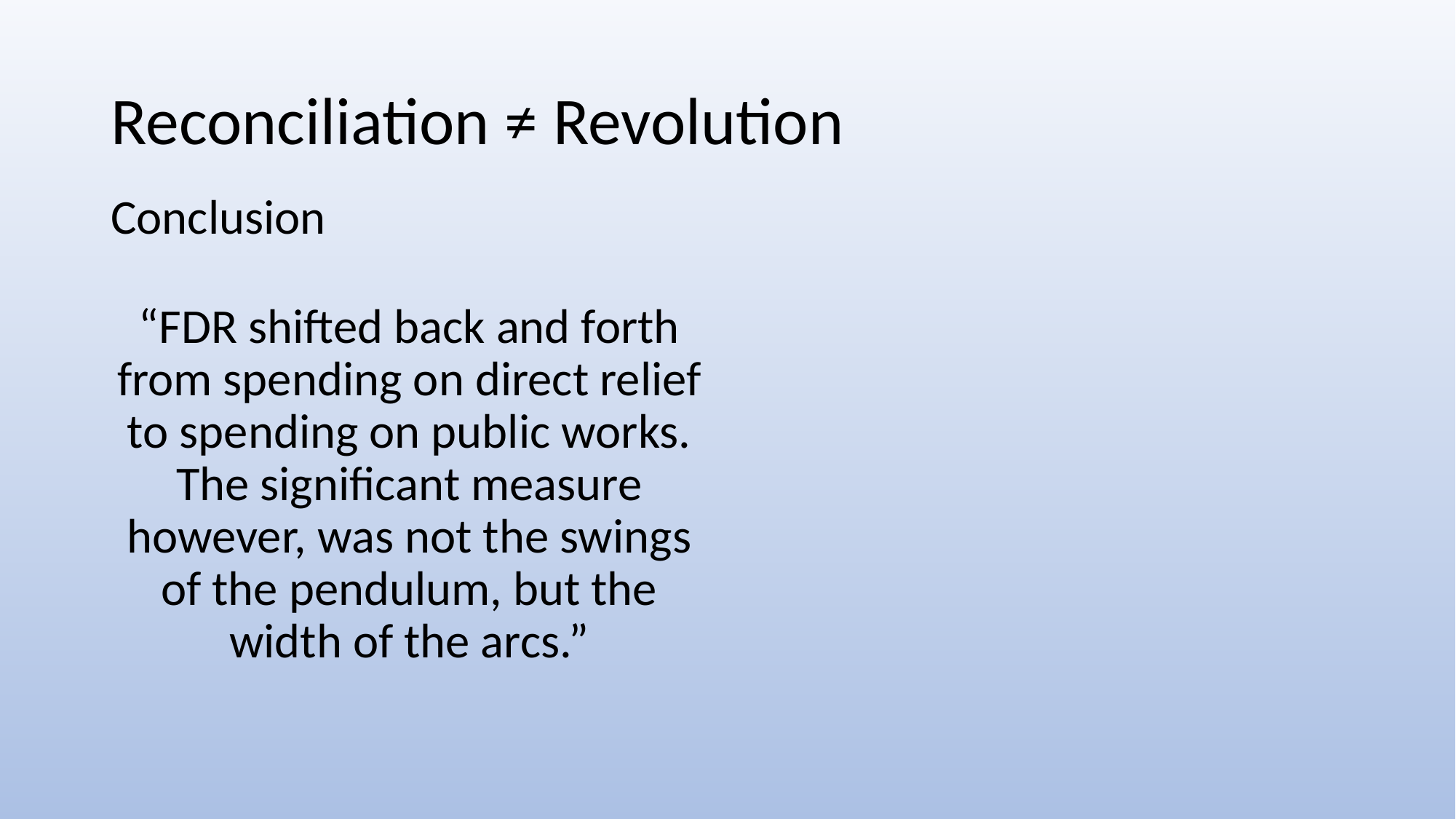

# Reconciliation ≠ Revolution
Conclusion

“FDR shifted back and forth from spending on direct relief to spending on public works. The significant measure however, was not the swings of the pendulum, but the width of the arcs.”